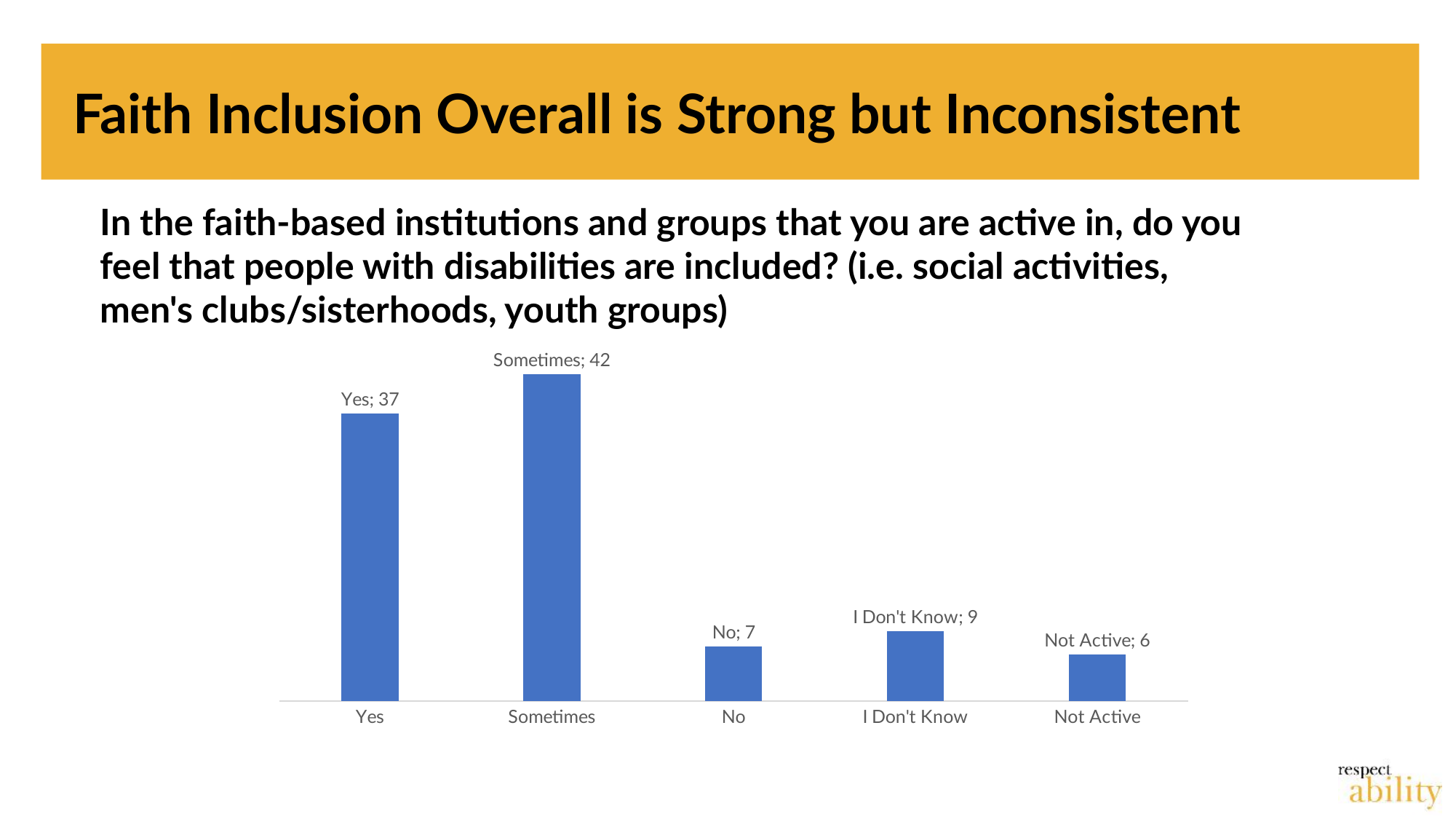

# Faith Inclusion Overall is Strong but Inconsistent
In the faith-based institutions and groups that you are active in, do you feel that people with disabilities are included? (i.e. social activities, men's clubs/sisterhoods, youth groups)

### Chart

| Category | Column1 |
|---|---|
| Yes | 37.0 |
| Sometimes | 42.0 |
| No | 7.0 |
| I Don't Know | 9.0 |
| Not Active | 6.0 |